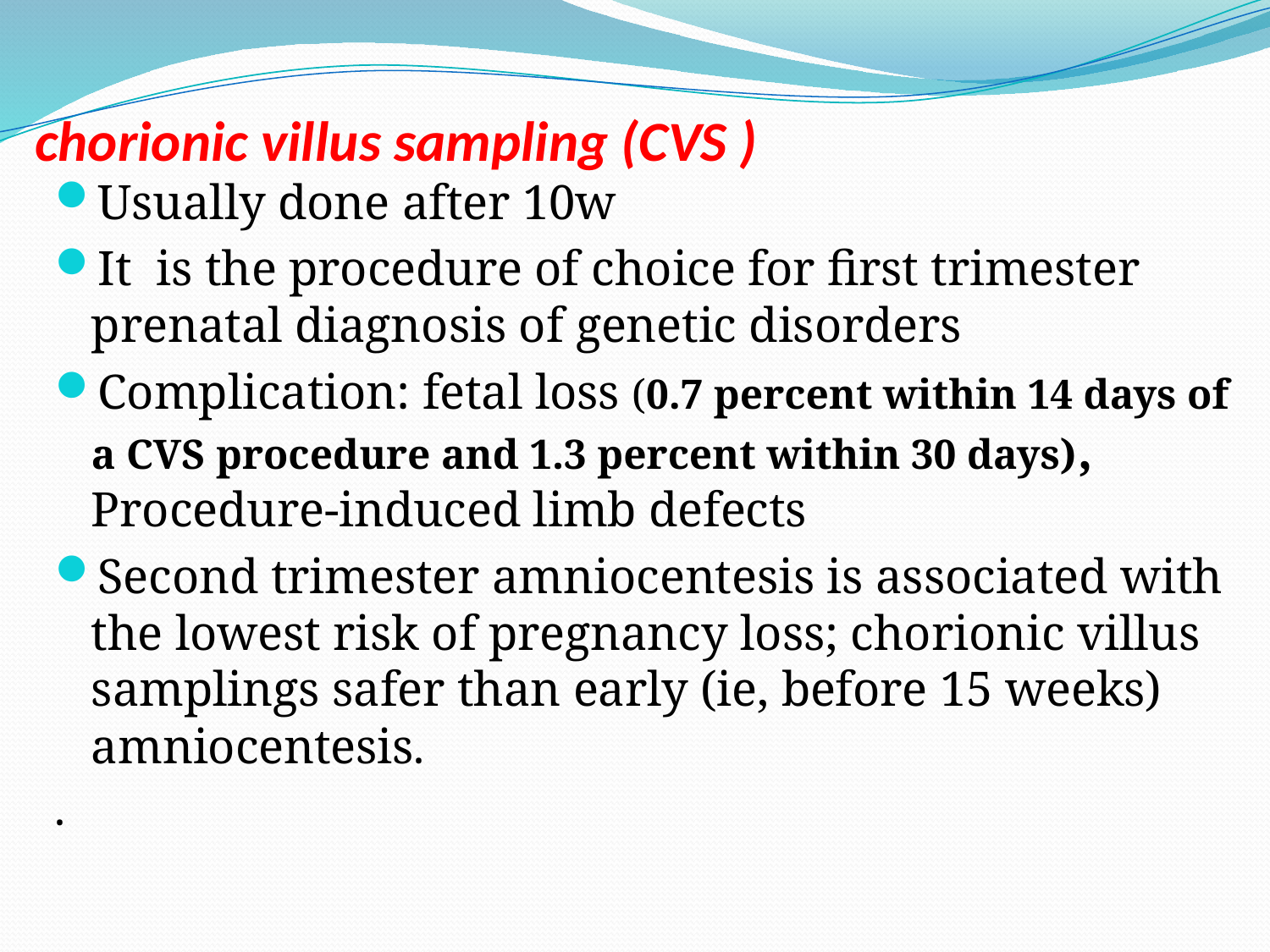

# chorionic villus sampling (CVS )
Usually done after 10w
It  is the procedure of choice for first trimester prenatal diagnosis of genetic disorders
Complication: fetal loss (0.7 percent within 14 days of a CVS procedure and 1.3 percent within 30 days), Procedure-induced limb defects
Second trimester amniocentesis is associated with the lowest risk of pregnancy loss; chorionic villus samplings safer than early (ie, before 15 weeks) amniocentesis.
.